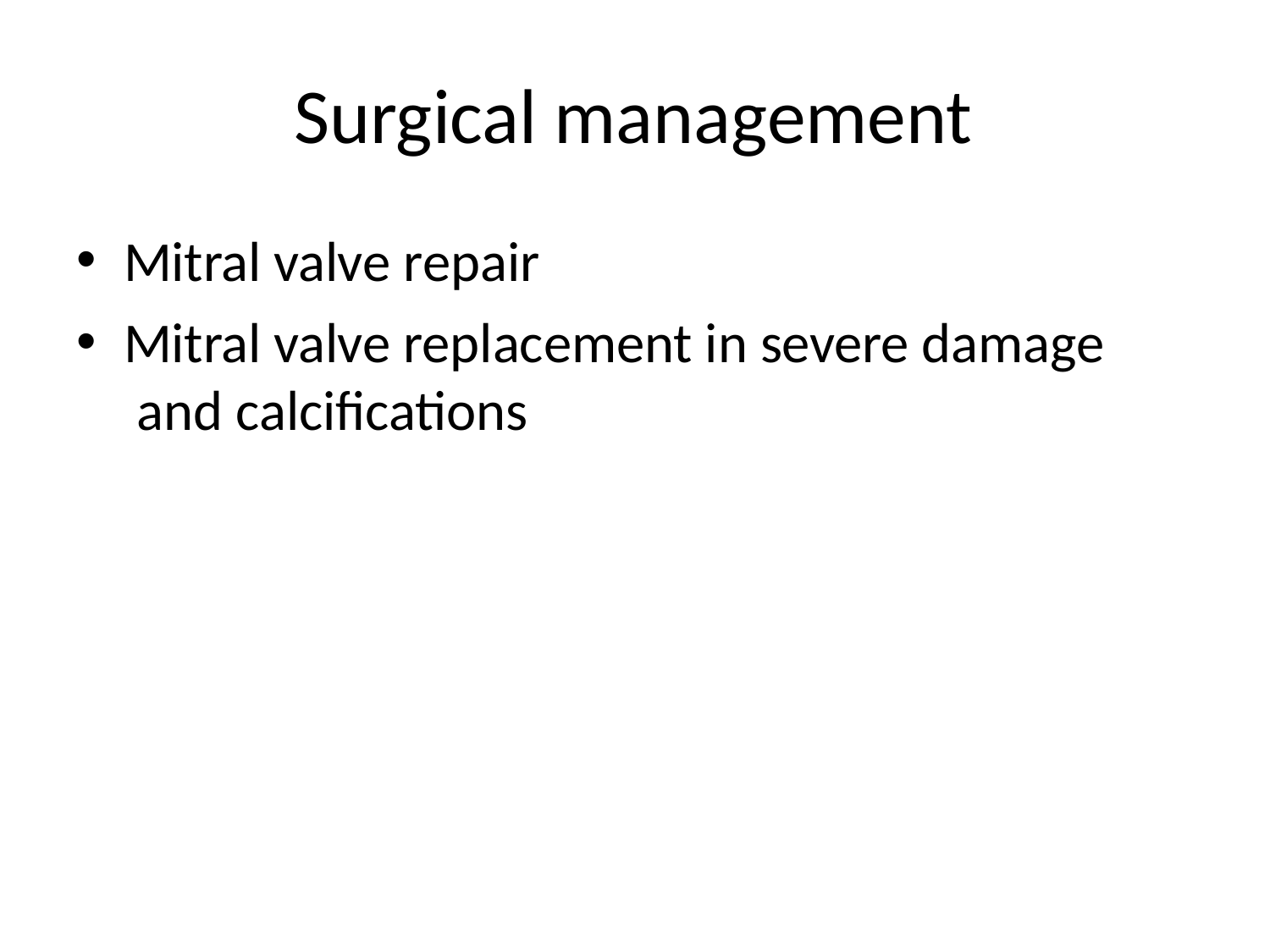

# Surgical management
Mitral valve repair
Mitral valve replacement in severe damage  and calcifications